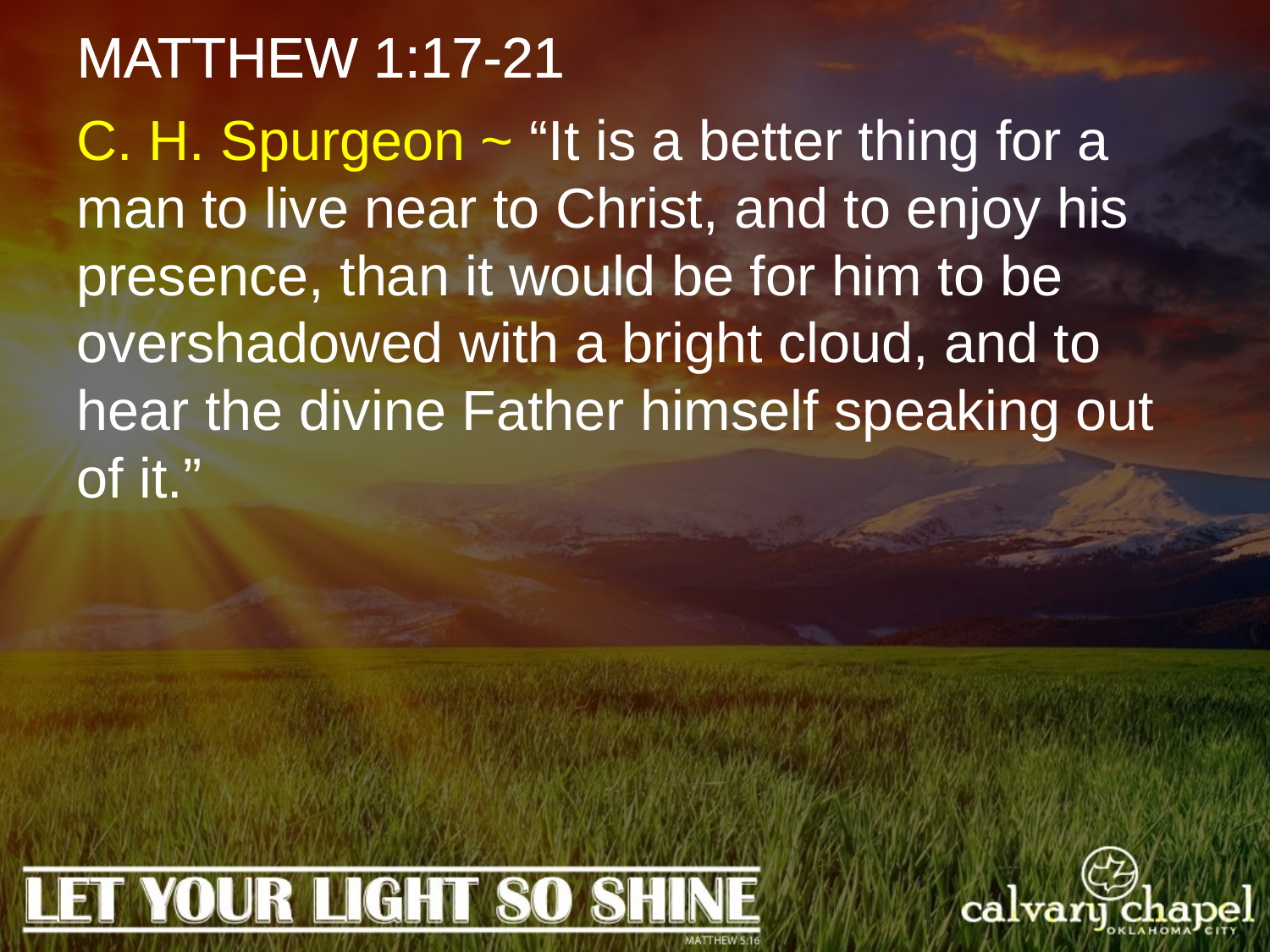

MATTHEW 1:17-21
C. H. Spurgeon ~ “It is a better thing for a man to live near to Christ, and to enjoy his presence, than it would be for him to be overshadowed with a bright cloud, and to hear the divine Father himself speaking out of it.”